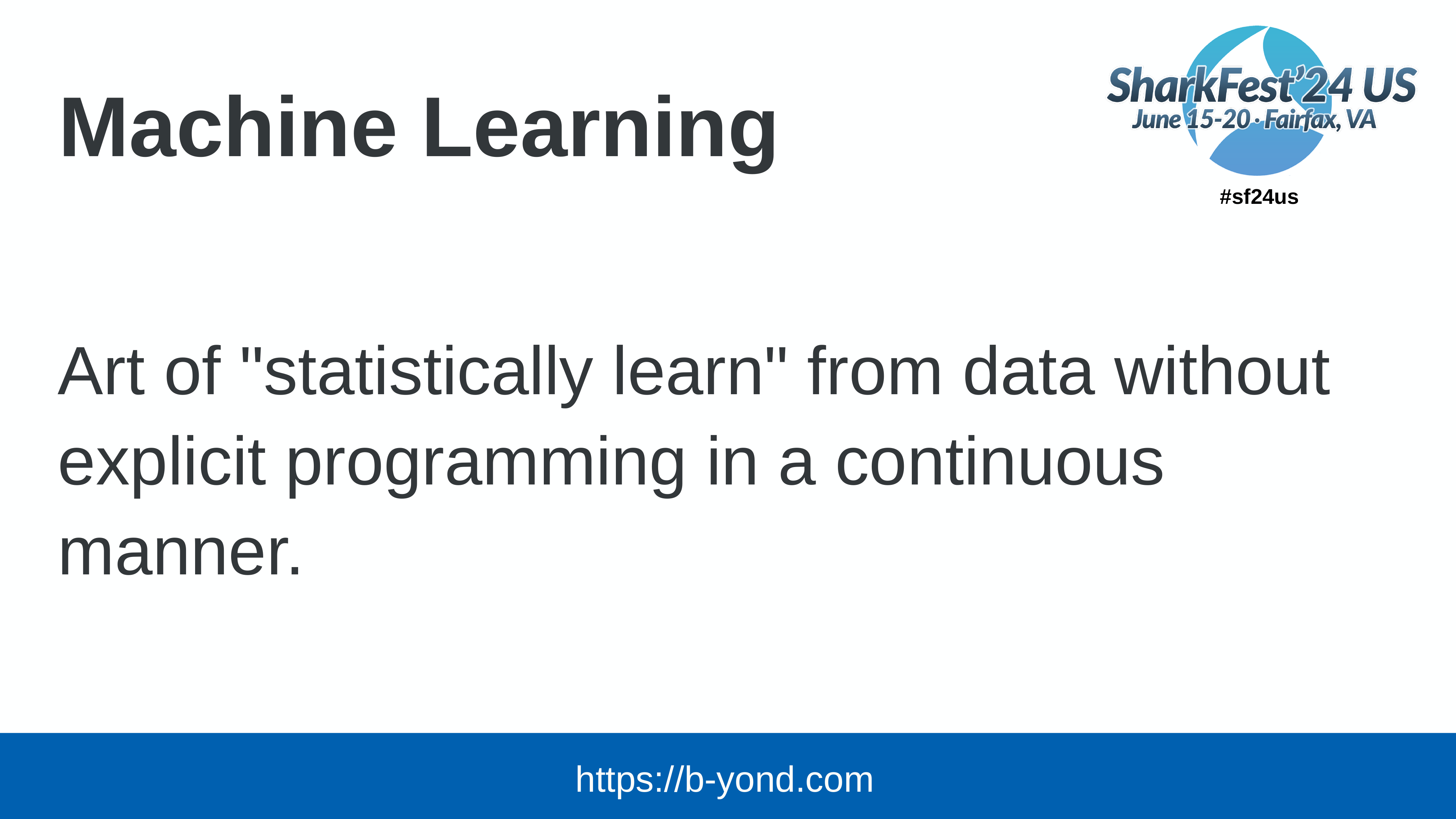

# Machine Learning
Art of "statistically learn" from data without explicit programming in a continuous manner.